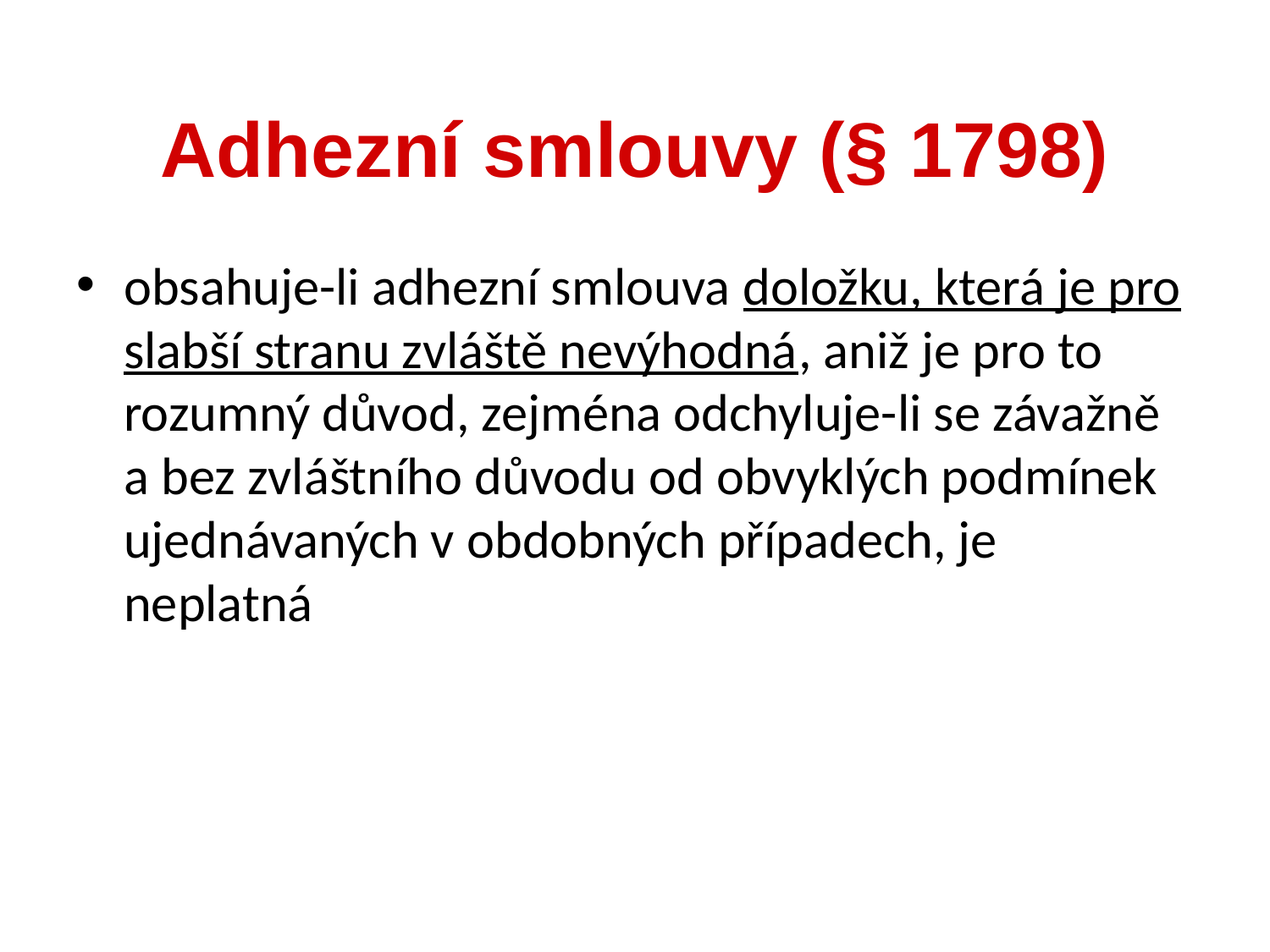

obsahuje-li adhezní smlouva doložku, která je pro slabší stranu zvláště nevýhodná, aniž je pro to rozumný důvod, zejména odchyluje-li se závažně a bez zvláštního důvodu od obvyklých podmínek ujednávaných v obdobných případech, je neplatná

Adhezní smlouvy (§ 1798)